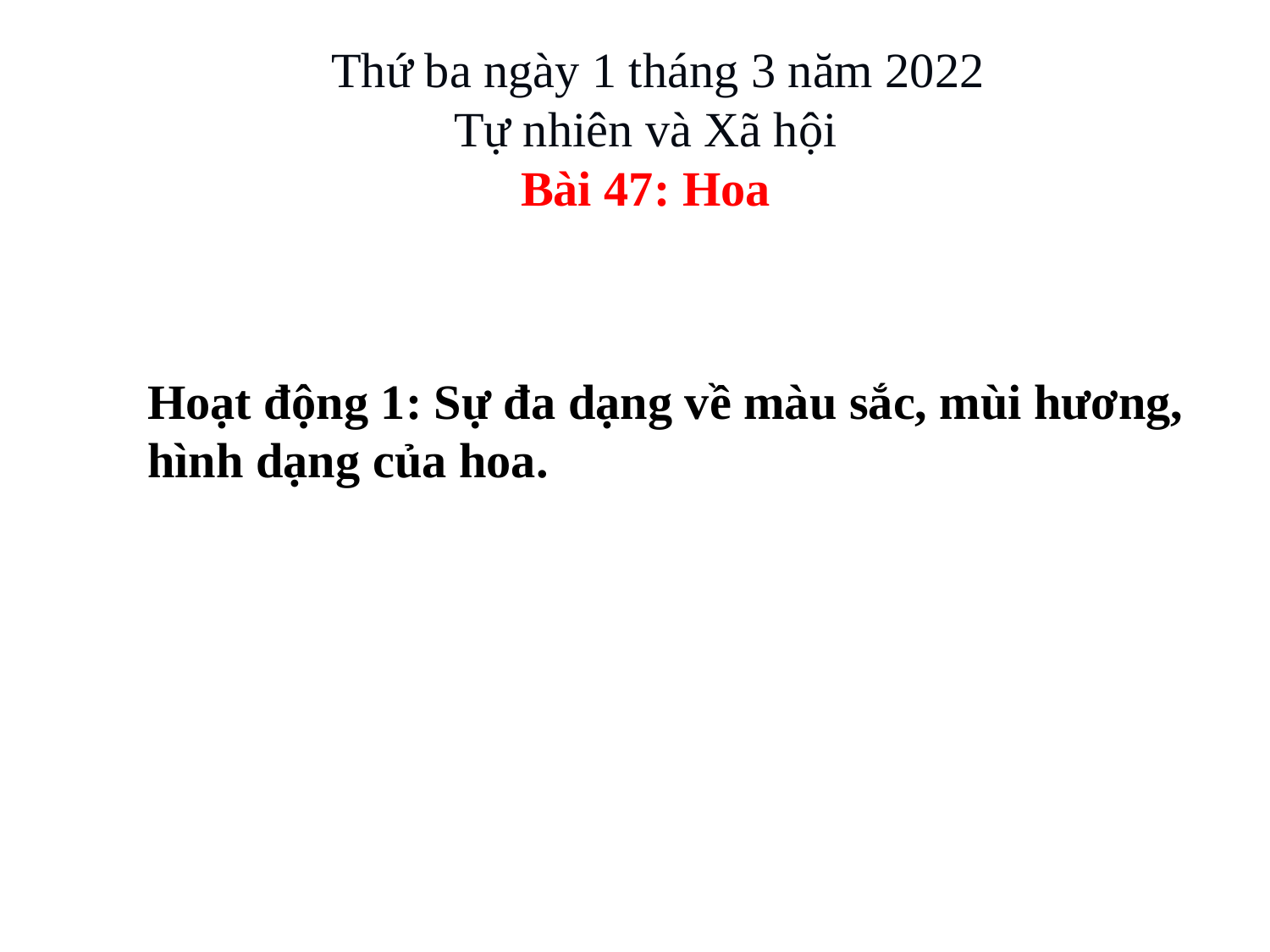

Thứ ba ngày 1 tháng 3 năm 2022
Tự nhiên và Xã hội
Bài 47: Hoa
Hoạt động 1: Sự đa dạng về màu sắc, mùi hương, hình dạng của hoa.